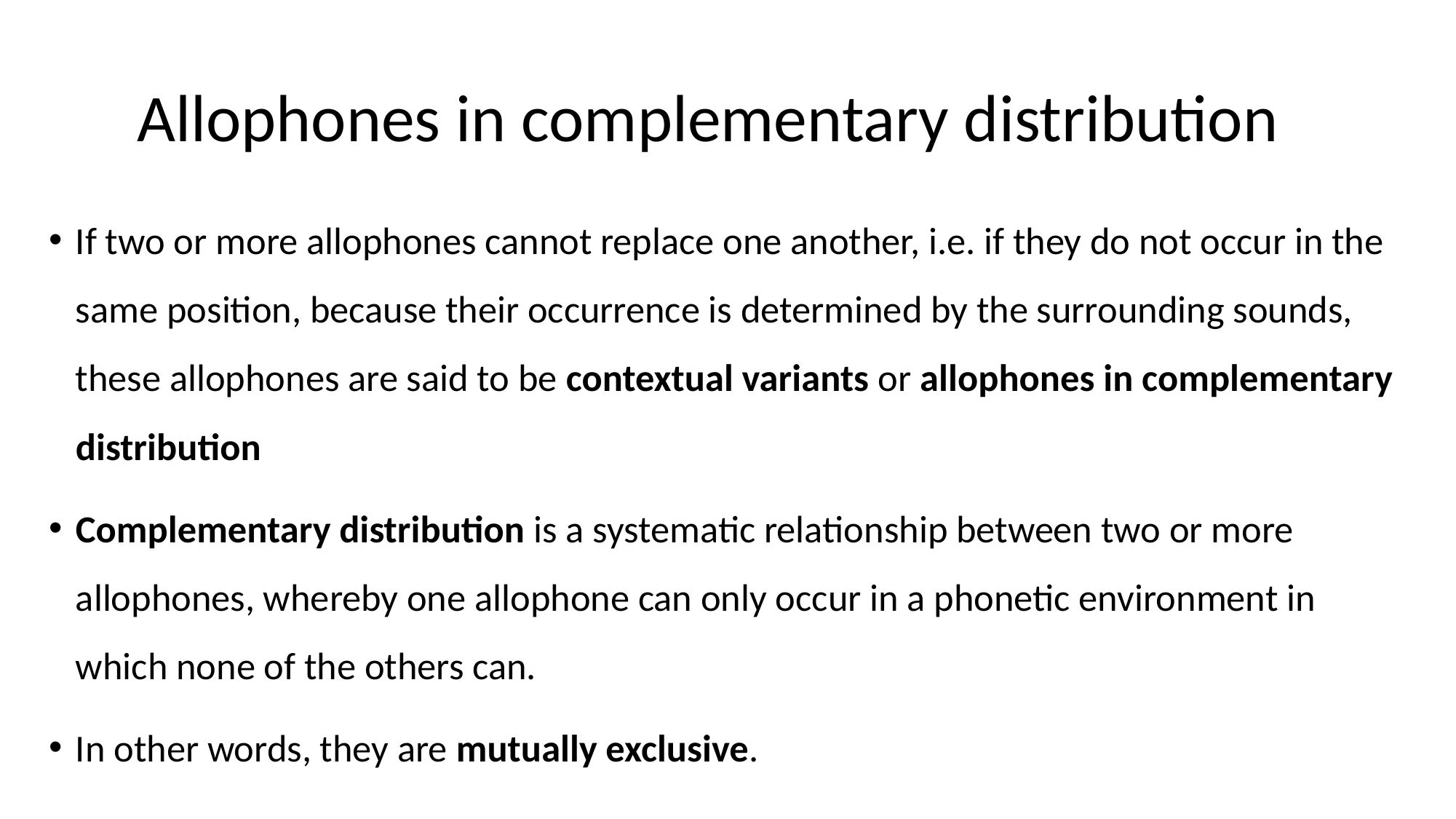

# Allophones in complementary distribution
If two or more allophones cannot replace one another, i.e. if they do not occur in the same position, because their occurrence is determined by the surrounding sounds, these allophones are said to be contextual variants or allophones in complementary distribution
Complementary distribution is a systematic relationship between two or more allophones, whereby one allophone can only occur in a phonetic environment in which none of the others can.
In other words, they are mutually exclusive.